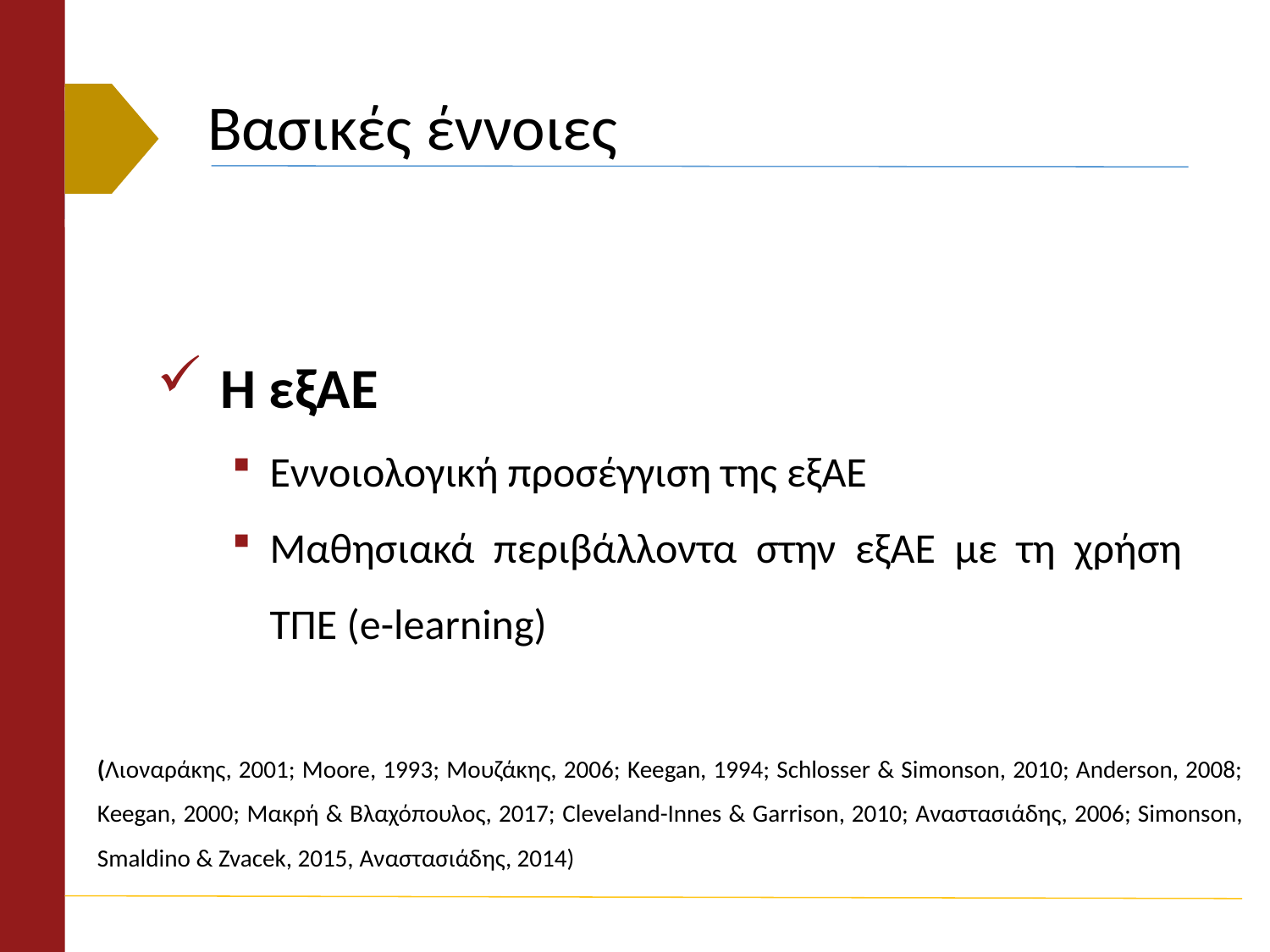

# Βασικές έννοιες
Η εξΑΕ
Εννοιολογική προσέγγιση της εξΑΕ
Μαθησιακά περιβάλλοντα στην εξΑΕ με τη χρήση ΤΠΕ (e-learning)
(Λιοναράκης, 2001; Moore, 1993; Μουζάκης, 2006; Keegan, 1994; Schlosser & Simonson, 2010; Anderson, 2008; Keegan, 2000; Μακρή & Βλαχόπουλος, 2017; Cleveland-Innes & Garrison, 2010; Αναστασιάδης, 2006; Simonson, Smaldino & Zvacek, 2015, Αναστασιάδης, 2014)